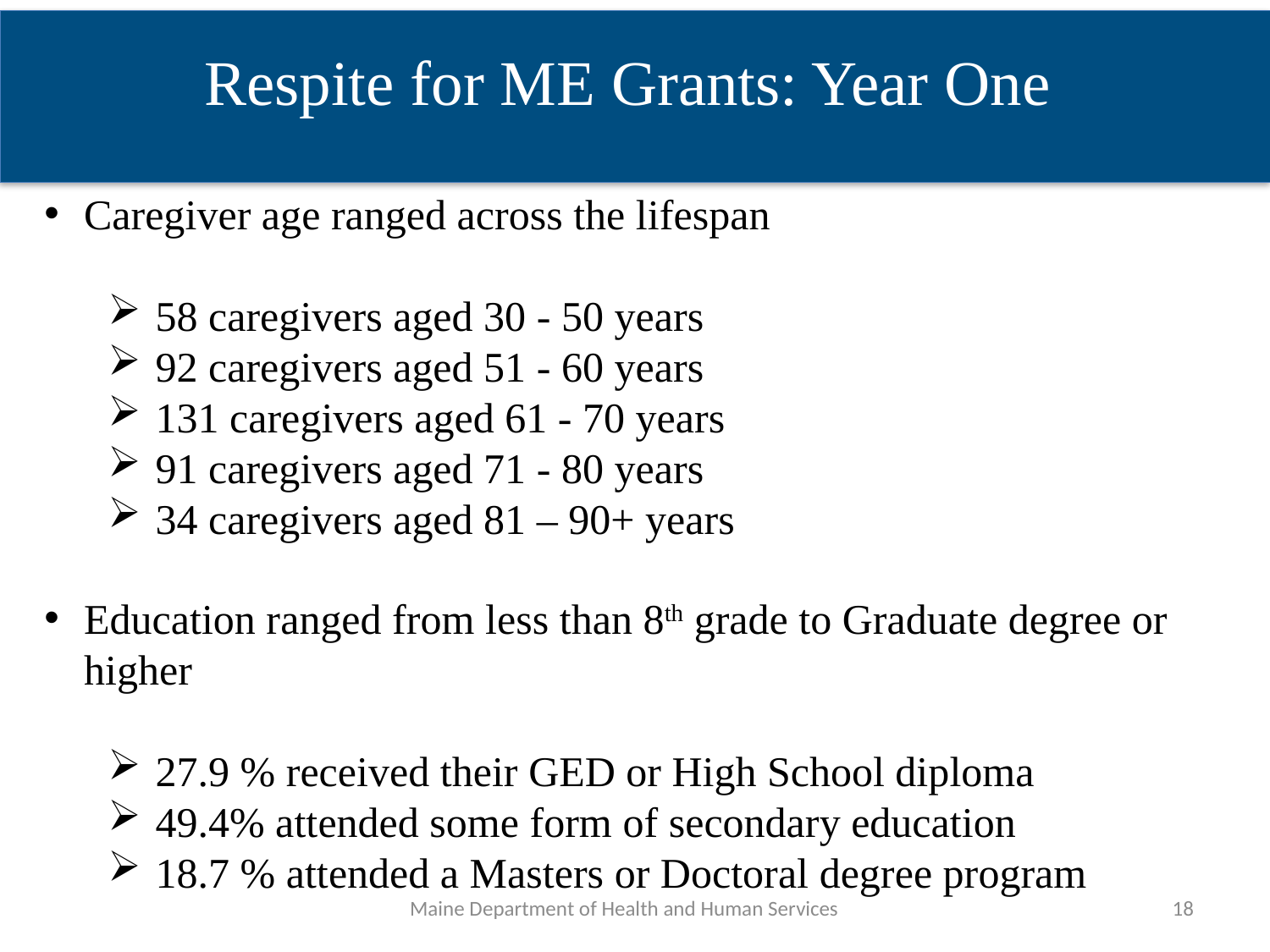

Respite for ME Grants: Year One

Caregiver age ranged across the lifespan

58 caregivers aged 30 - 50 years
92 caregivers aged 51 - 60 years
131 caregivers aged 61 - 70 years
91 caregivers aged 71 - 80 years
34 caregivers aged 81 – 90+ years

Education ranged from less than 8th grade to Graduate degree or higher

27.9 % received their GED or High School diploma
49.4% attended some form of secondary education
18.7 % attended a Masters or Doctoral degree program

Maine Department of Health and Human Services
18